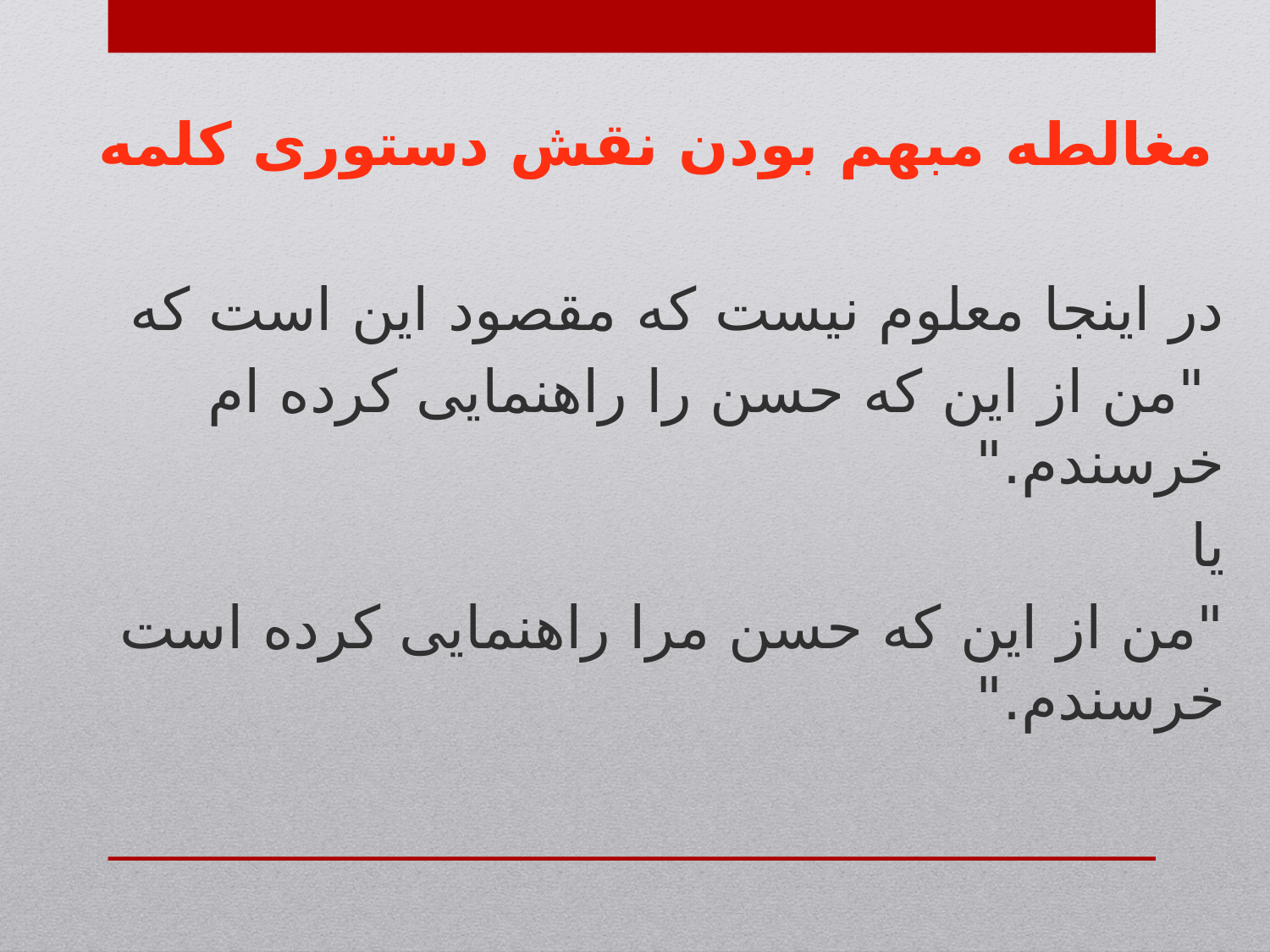

مغالطه مبهم بودن نقش دستوری کلمه

در اینجا معلوم نیست که مقصود این است که
 "من از این که حسن را راهنمایی کرده ام خرسندم."
یا
"من از این که حسن مرا راهنمایی کرده است خرسندم."